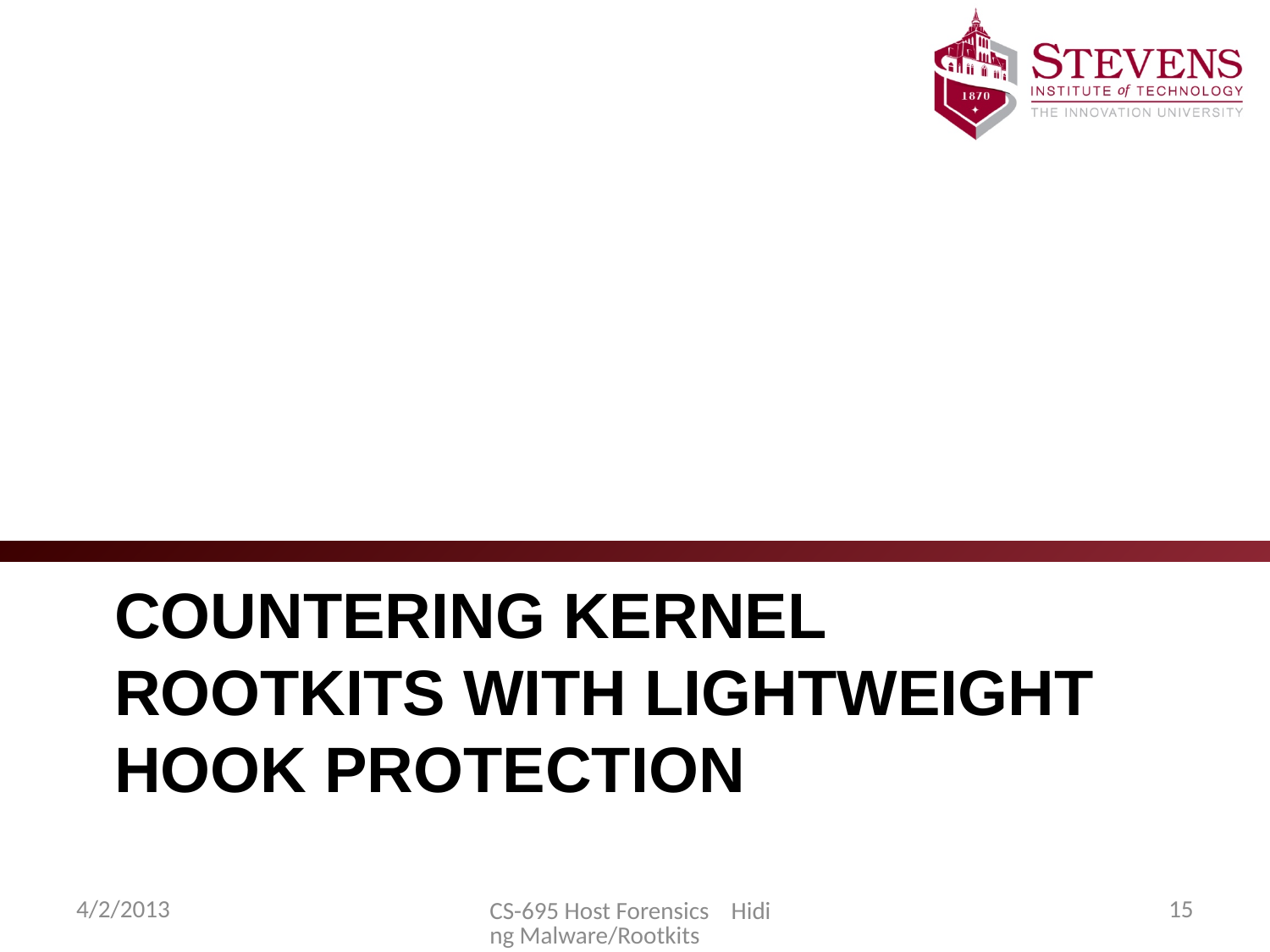

# Countering Kernel Rootkits with Lightweight Hook Protection
4/2/2013
15
CS-695 Host Forensics    Hiding Malware/Rootkits